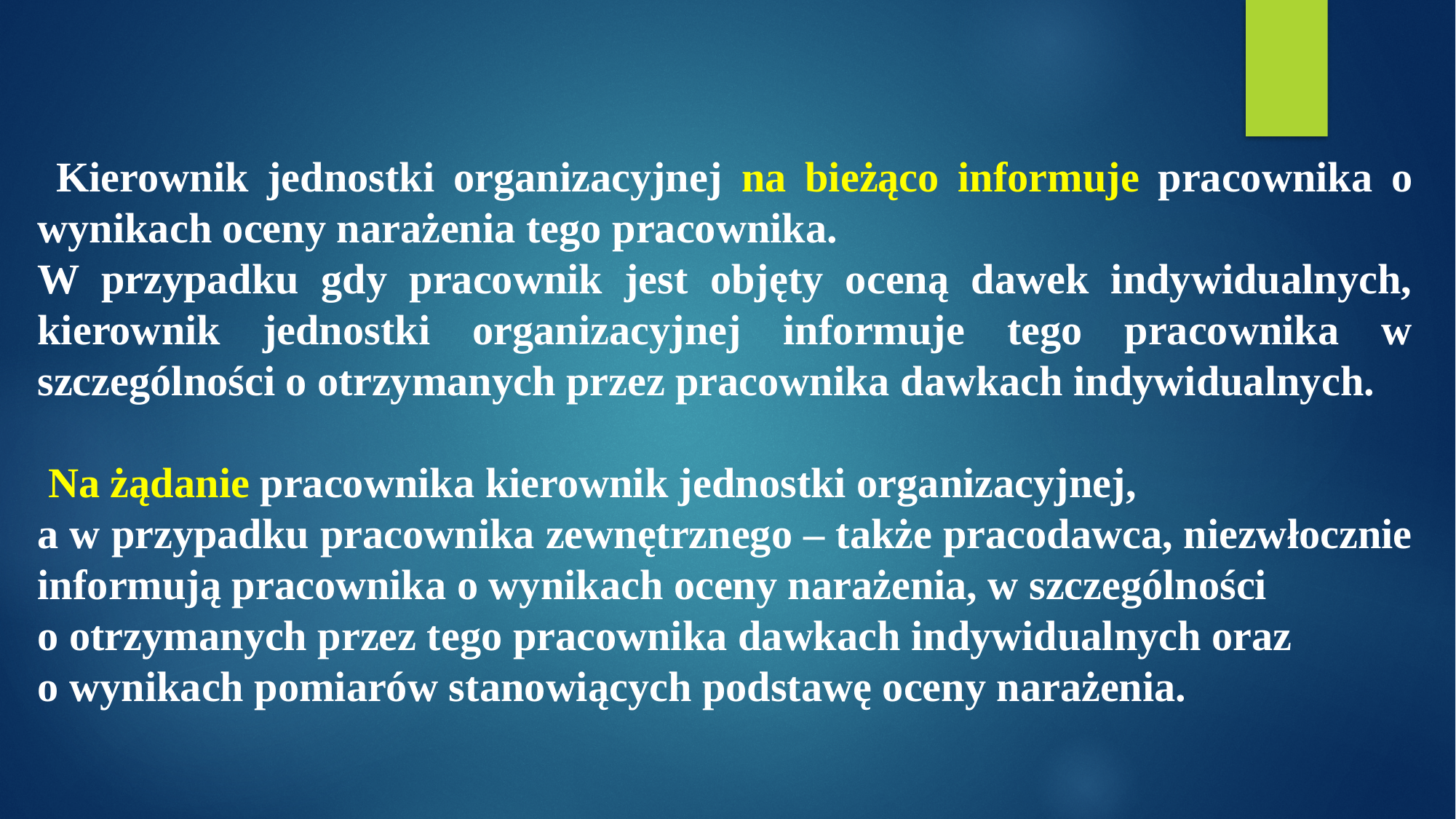

Kierownik jednostki organizacyjnej na bieżąco informuje pracownika o wynikach oceny narażenia tego pracownika.
W przypadku gdy pracownik jest objęty oceną dawek indywidualnych, kierownik jednostki organizacyjnej informuje tego pracownika w szczególności o otrzymanych przez pracownika dawkach indywidualnych.

 Na żądanie pracownika kierownik jednostki organizacyjnej,
a w przypadku pracownika zewnętrznego – także pracodawca, niezwłocznie informują pracownika o wynikach oceny narażenia, w szczególności
o otrzymanych przez tego pracownika dawkach indywidualnych oraz
o wynikach pomiarów stanowiących podstawę oceny narażenia.